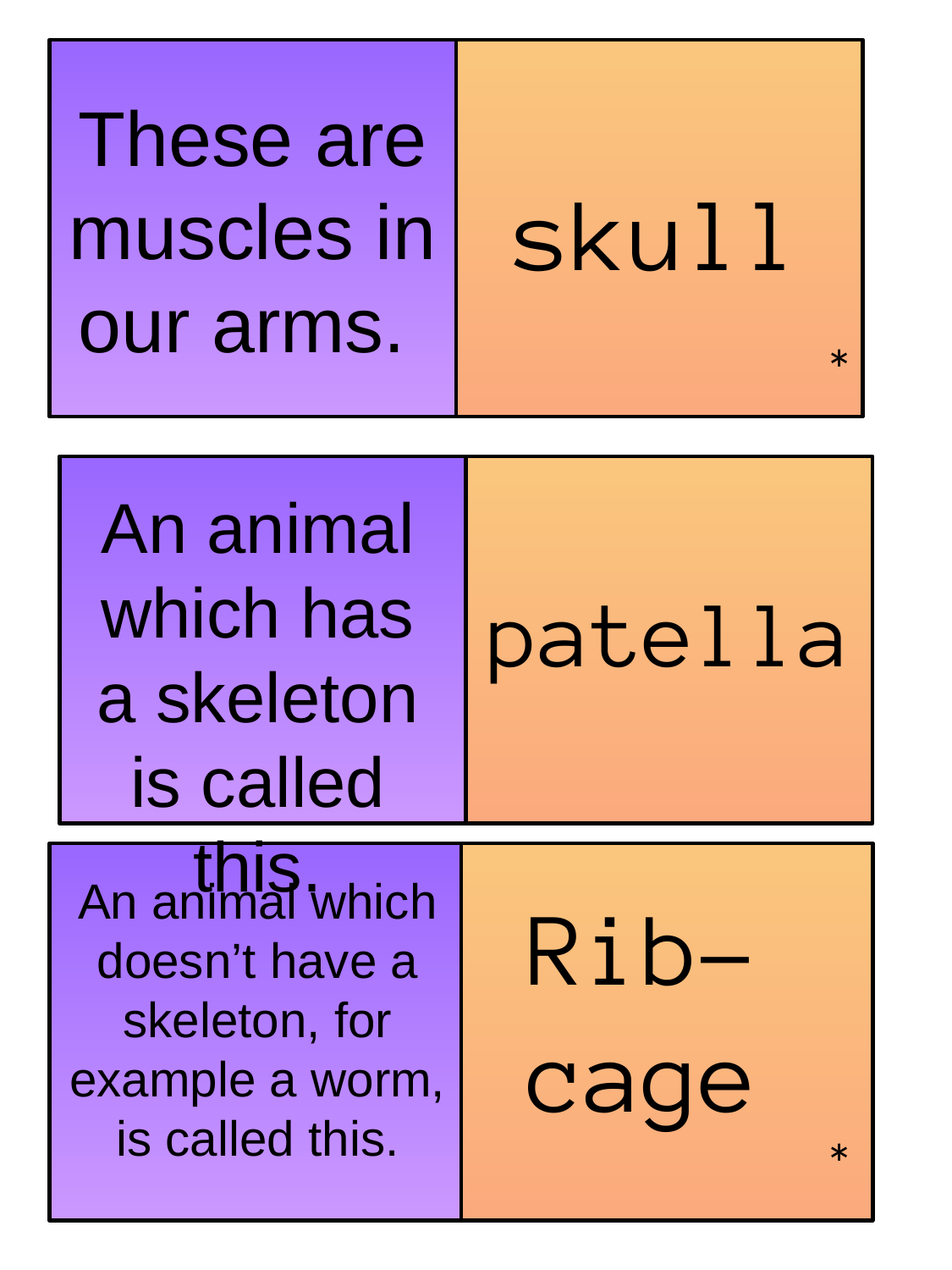

These are muscles in our arms.
skull
*

An animal which has a skeleton is called this.
patella

An animal which doesn’t have a skeleton, for example a worm, is called this.
Rib-cage
*